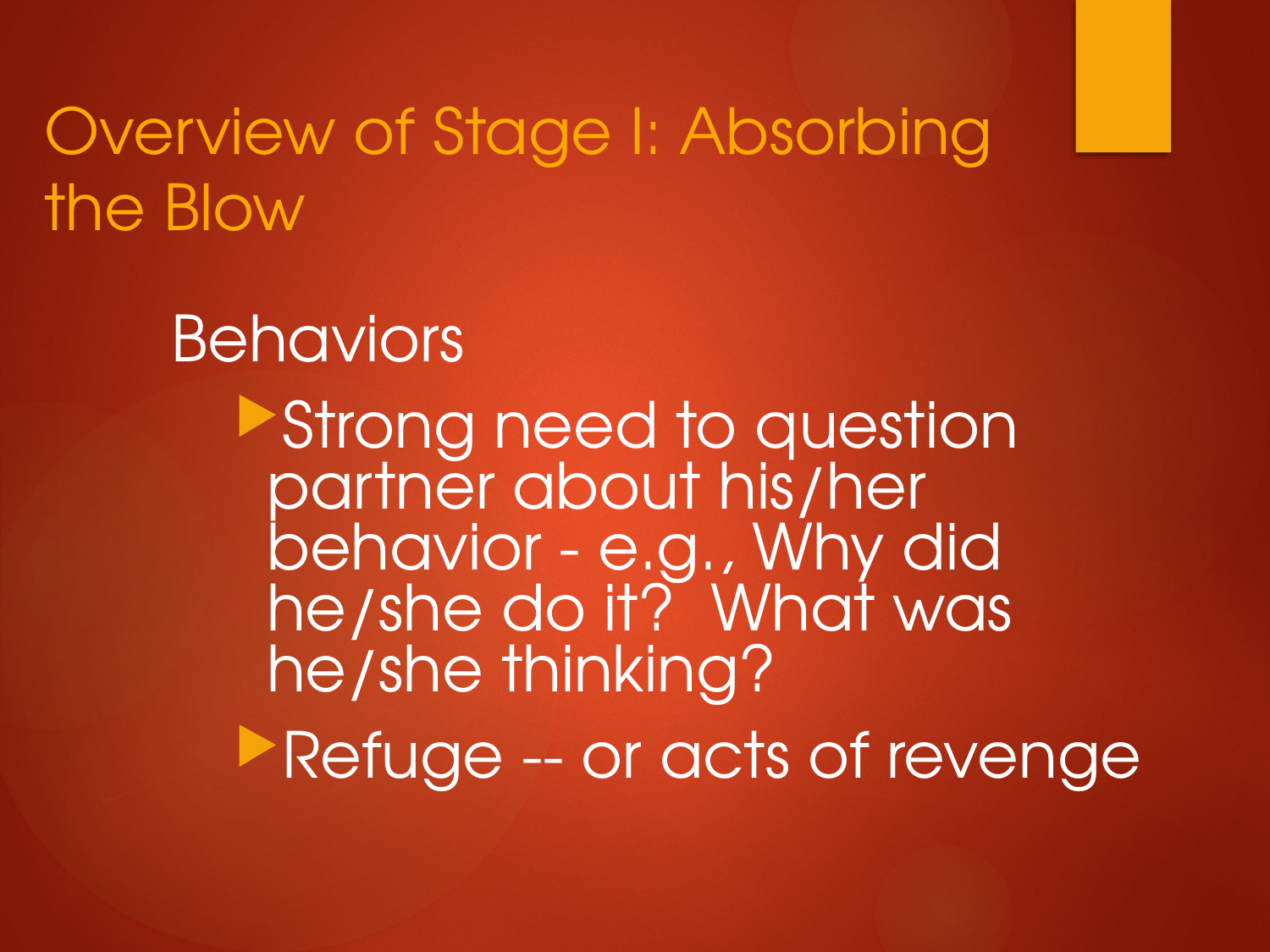

# Overview of Stage I: Absorbing the Blow
Behaviors
Strong need to question partner about his/her behavior - e.g., Why did he/she do it?  What was he/she thinking?
Refuge -- or acts of revenge